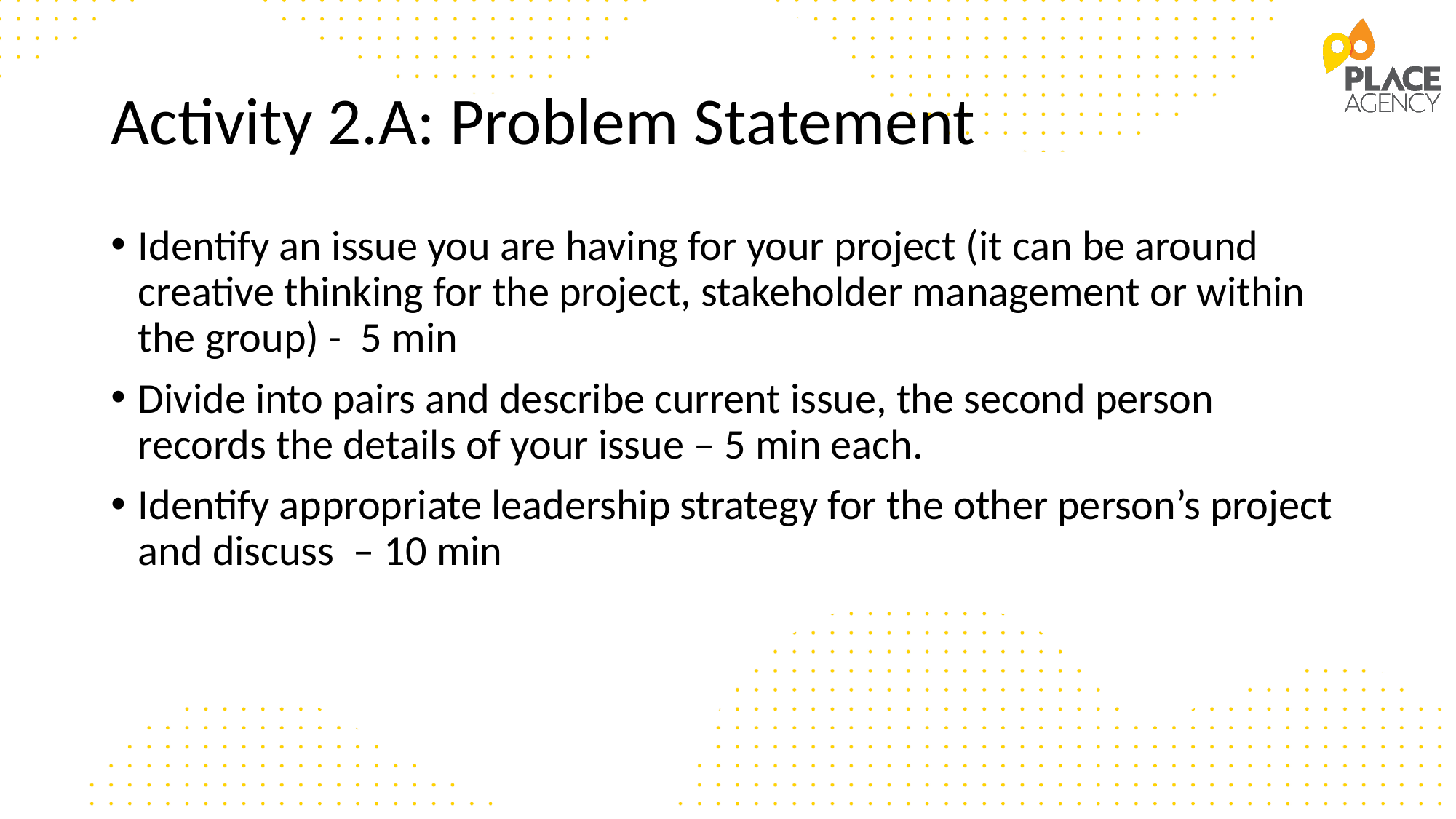

# Activity 2.A: Problem Statement
Identify an issue you are having for your project (it can be around creative thinking for the project, stakeholder management or within the group) -  5 min
Divide into pairs and describe current issue, the second person records the details of your issue – 5 min each.
Identify appropriate leadership strategy for the other person’s project and discuss  – 10 min